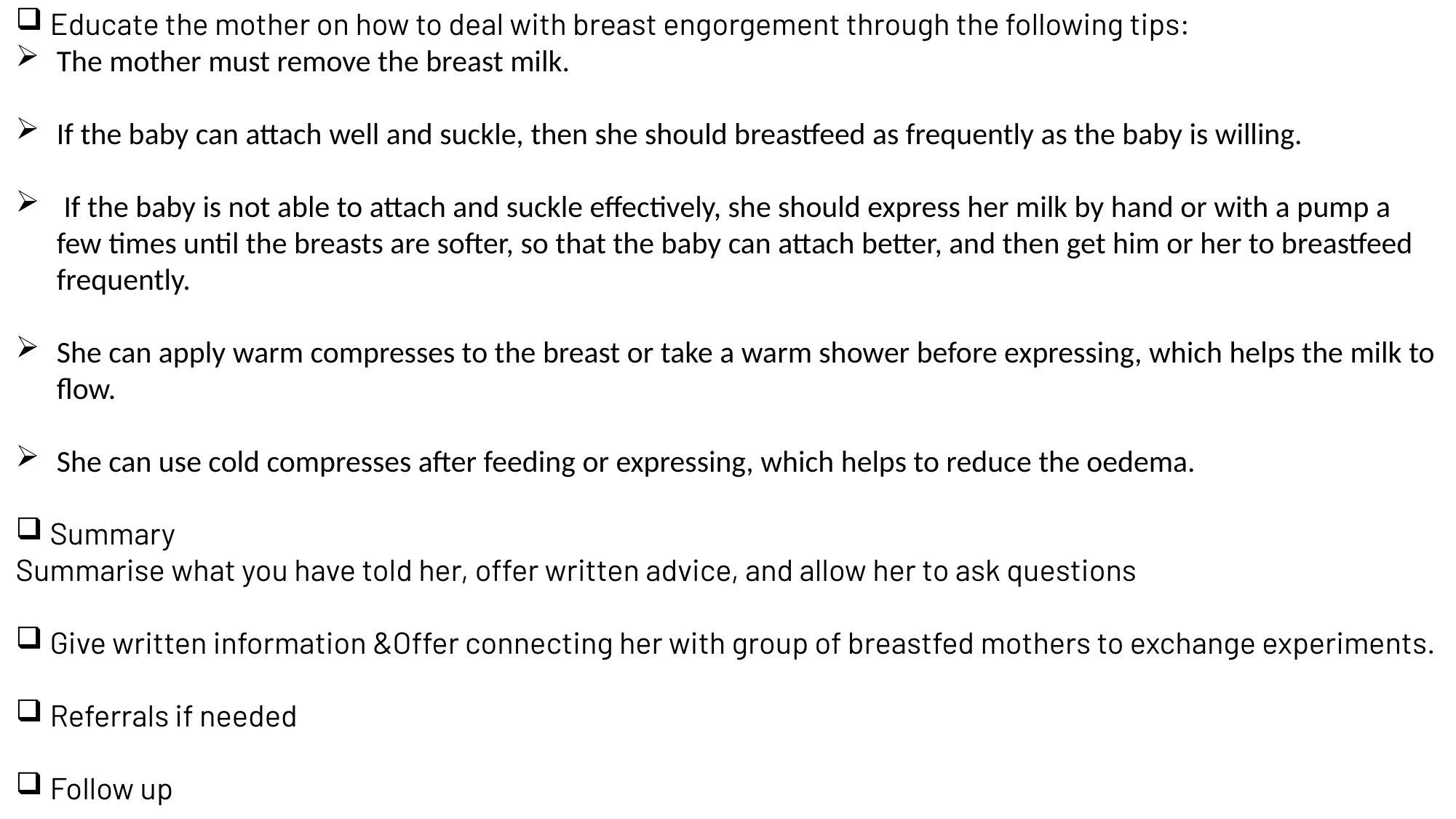

Educate the mother on how to deal with breast engorgement through the following tips:
The mother must remove the breast milk.

If the baby can attach well and suckle, then she should breastfeed as frequently as the baby is willing.

 If the baby is not able to attach and suckle effectively, she should express her milk by hand or with a pump a few times until the breasts are softer, so that the baby can attach better, and then get him or her to breastfeed frequently.

She can apply warm compresses to the breast or take a warm shower before expressing, which helps the milk to flow.

She can use cold compresses after feeding or expressing, which helps to reduce the oedema.

Summary
Summarise what you have told her, offer written advice, and allow her to ask questions

Give written information &Offer connecting her with group of breastfed mothers to exchange experiments.

Referrals if needed

Follow up